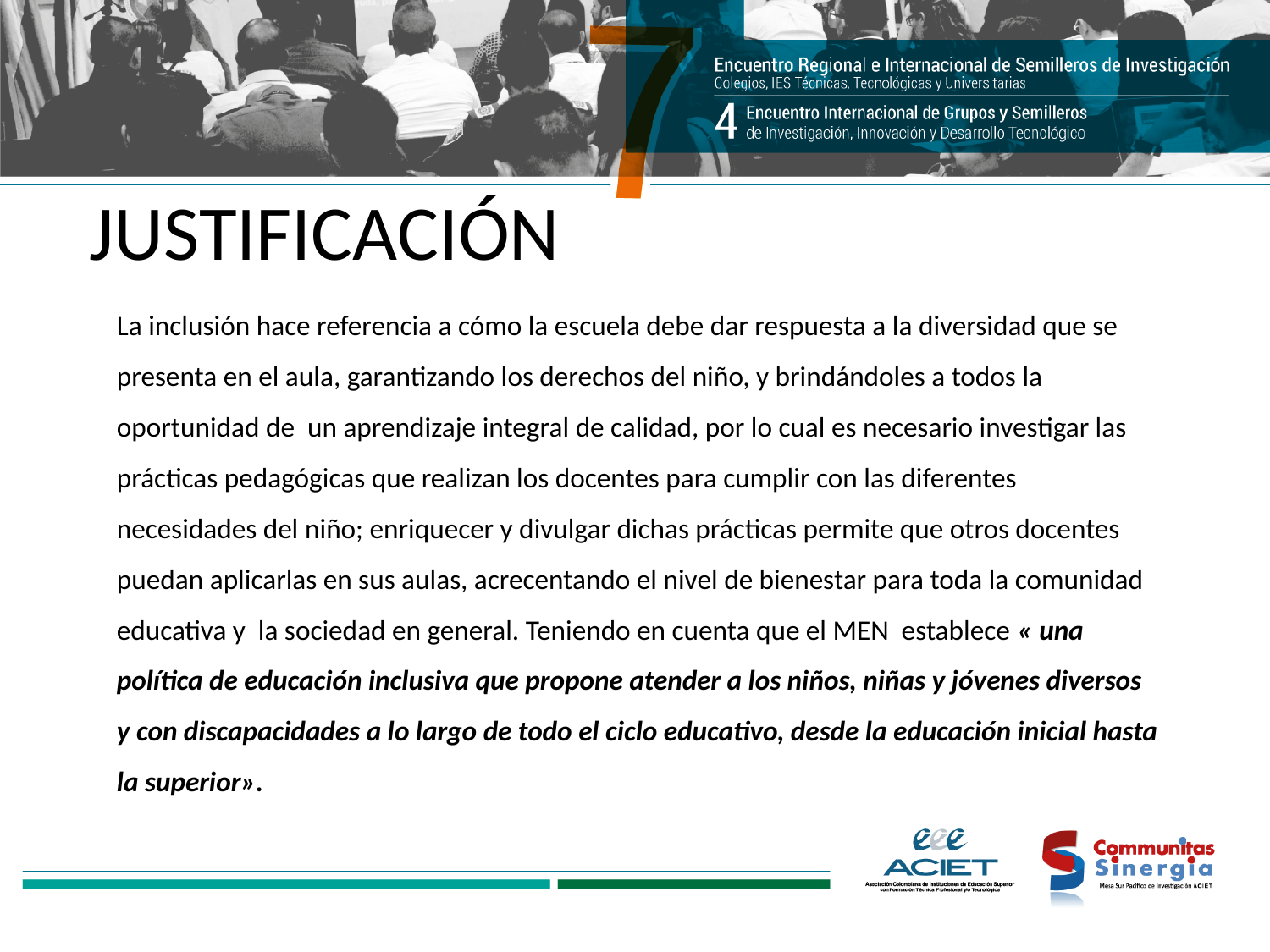

# JUSTIFICACIÓN
La inclusión hace referencia a cómo la escuela debe dar respuesta a la diversidad que se presenta en el aula, garantizando los derechos del niño, y brindándoles a todos la oportunidad de  un aprendizaje integral de calidad, por lo cual es necesario investigar las prácticas pedagógicas que realizan los docentes para cumplir con las diferentes necesidades del niño; enriquecer y divulgar dichas prácticas permite que otros docentes puedan aplicarlas en sus aulas, acrecentando el nivel de bienestar para toda la comunidad educativa y  la sociedad en general. Teniendo en cuenta que el MEN  establece « una política de educación inclusiva que propone atender a los niños, niñas y jóvenes diversos y con discapacidades a lo largo de todo el ciclo educativo, desde la educación inicial hasta la superior».